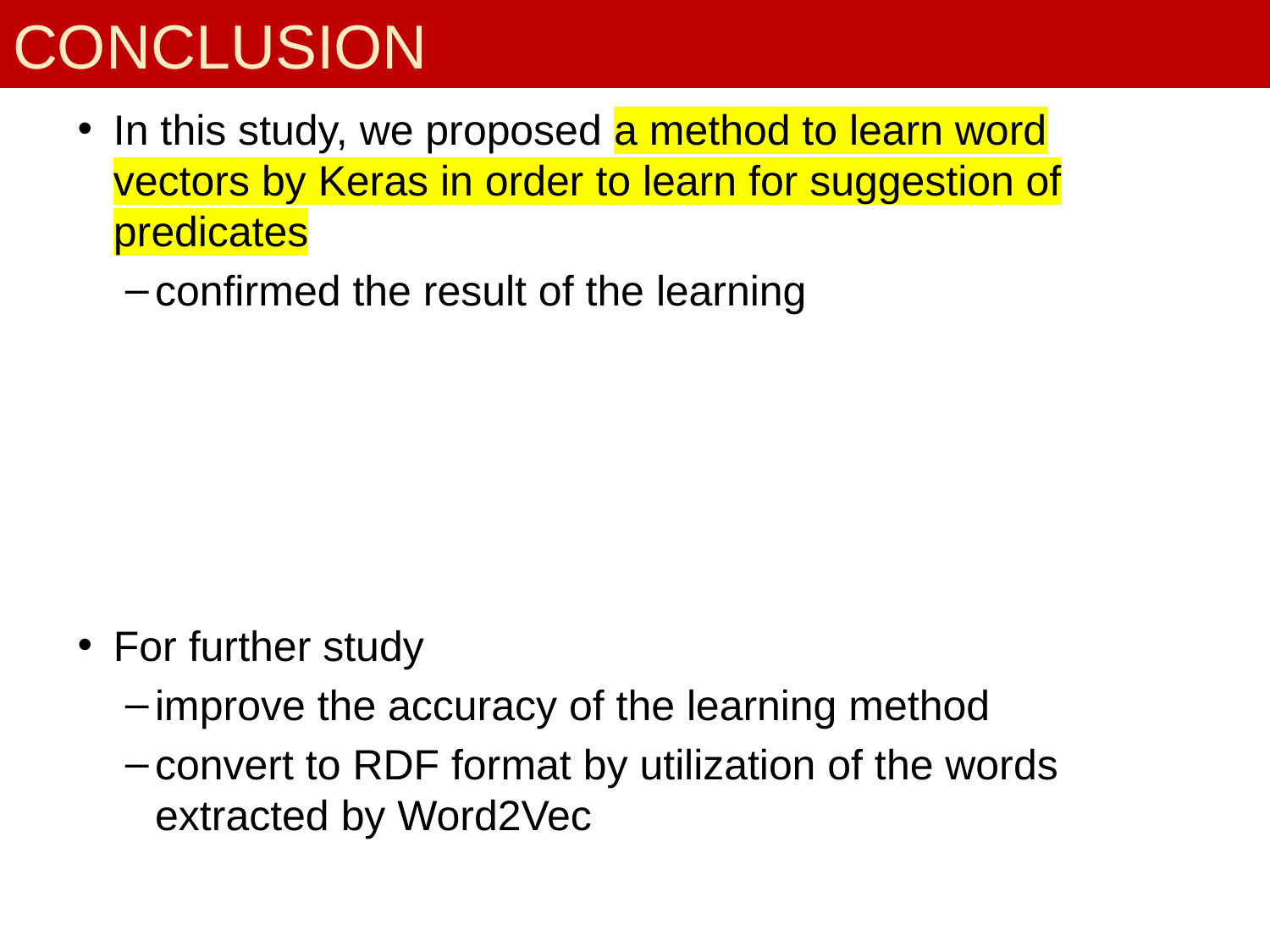

# CONCLUSION
In this study, we proposed a method to learn word vectors by Keras in order to learn for suggestion of predicates
confirmed the result of the learning

For further study
improve the accuracy of the learning method
convert to RDF format by utilization of the words extracted by Word2Vec